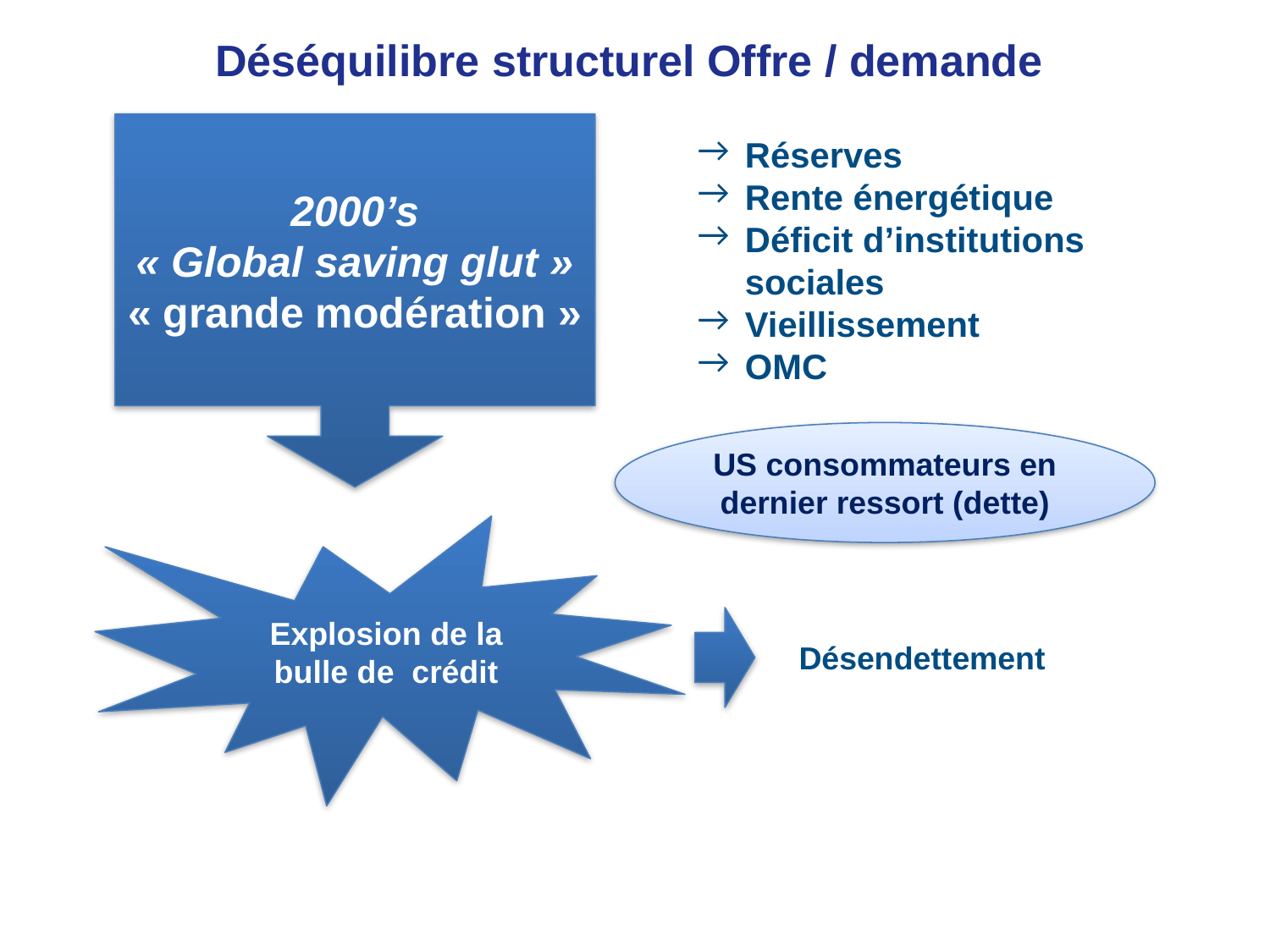

Déséquilibre structurel Offre / demande
2000’s
« Global saving glut » « grande modération »
Réserves
Rente énergétique
Déficit d’institutions sociales
Vieillissement
OMC
US consommateurs en dernier ressort (dette)
Explosion de la bulle de  crédit

Désendettement